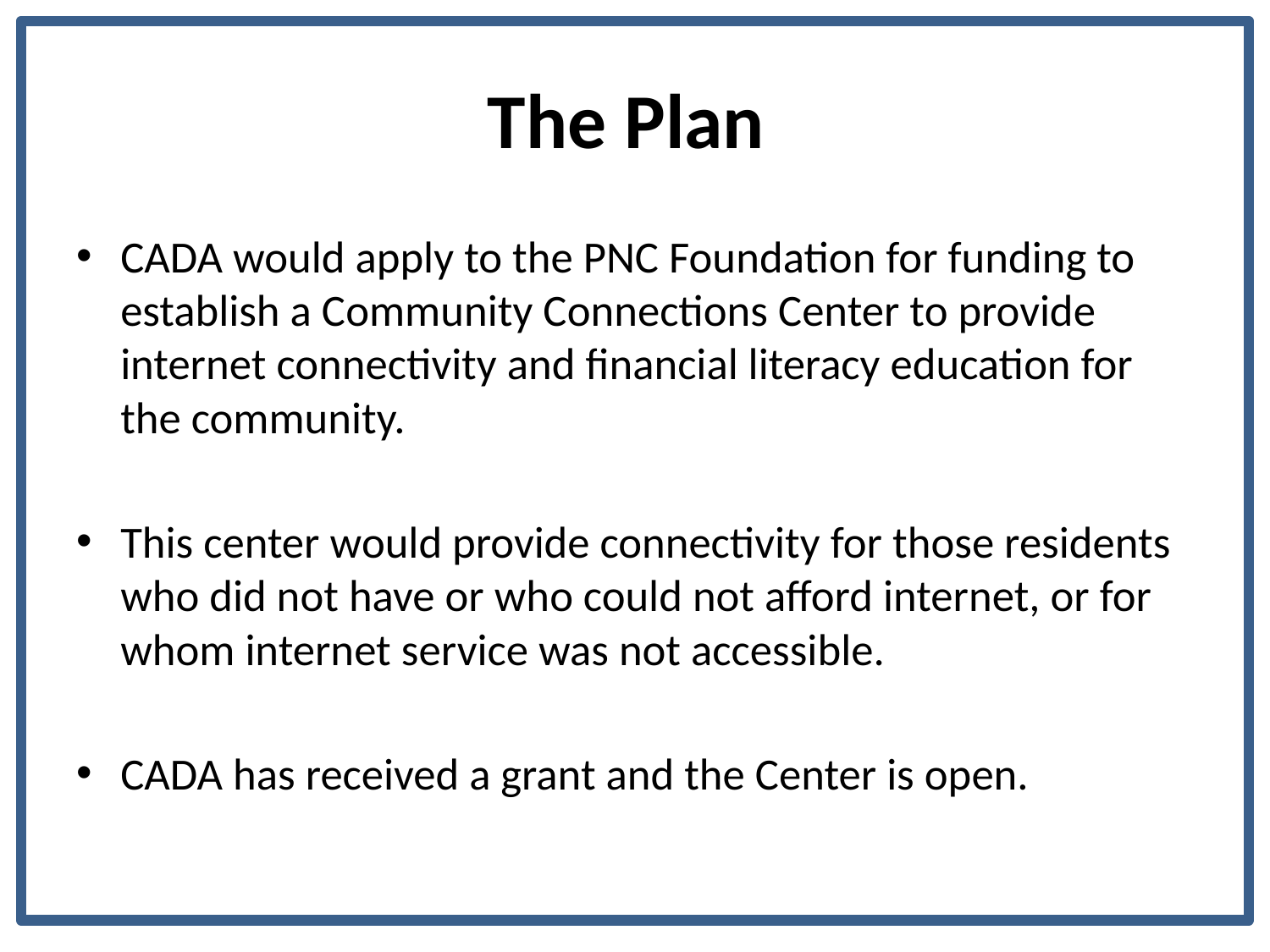

# The Plan
CADA would apply to the PNC Foundation for funding to establish a Community Connections Center to provide internet connectivity and financial literacy education for the community.

This center would provide connectivity for those residents who did not have or who could not afford internet, or for whom internet service was not accessible.

CADA has received a grant and the Center is open.